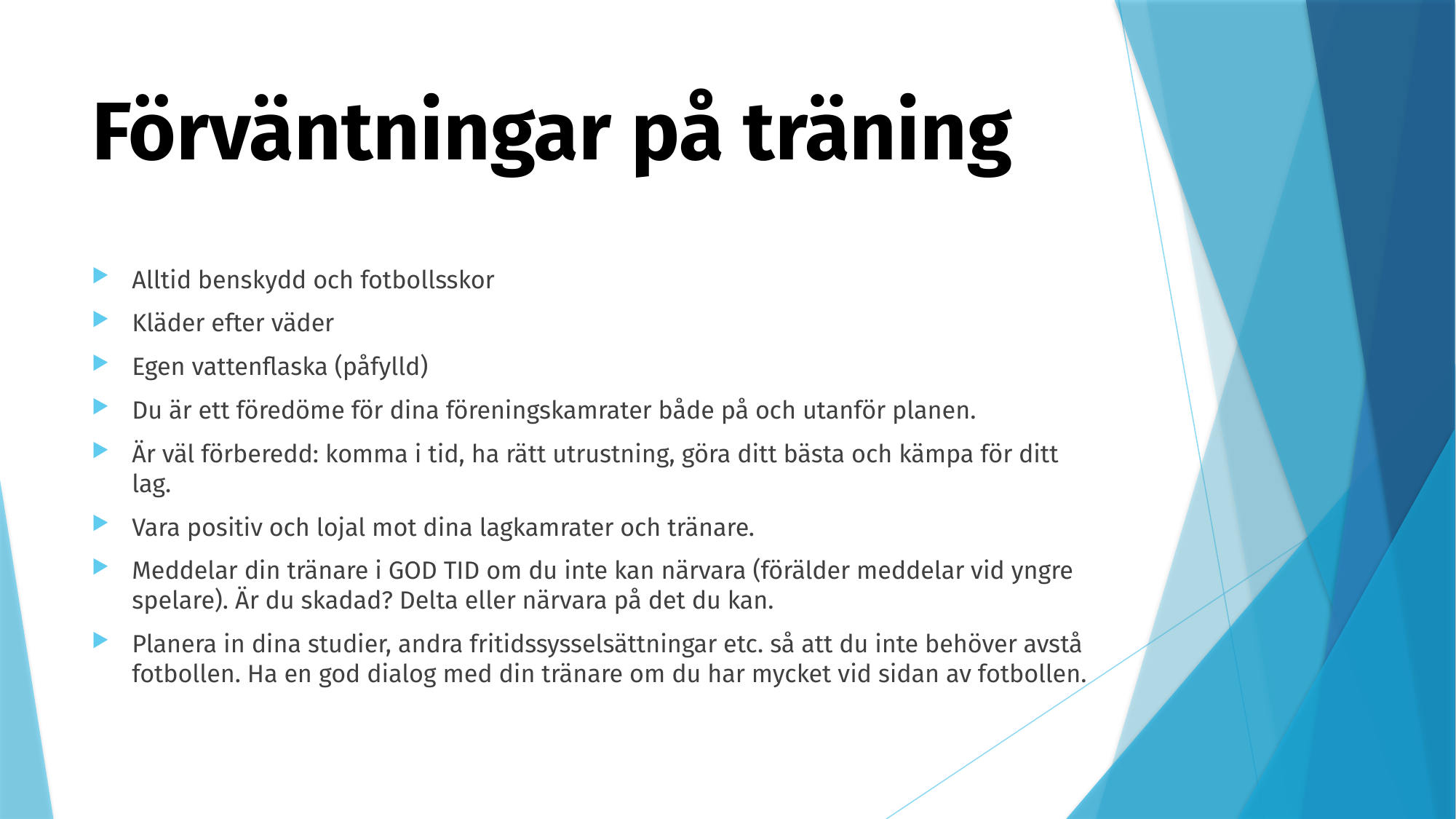

# Förväntningar på träning
Alltid benskydd och fotbollsskor
Kläder efter väder
Egen vattenflaska (påfylld)
Du är ett föredöme för dina föreningskamrater både på och utanför planen.
Är väl förberedd: komma i tid, ha rätt utrustning, göra ditt bästa och kämpa för ditt lag.
Vara positiv och lojal mot dina lagkamrater och tränare.
Meddelar din tränare i GOD TID om du inte kan närvara (förälder meddelar vid yngre spelare). Är du skadad? Delta eller närvara på det du kan.
Planera in dina studier, andra fritidssysselsättningar etc. så att du inte behöver avstå fotbollen. Ha en god dialog med din tränare om du har mycket vid sidan av fotbollen.